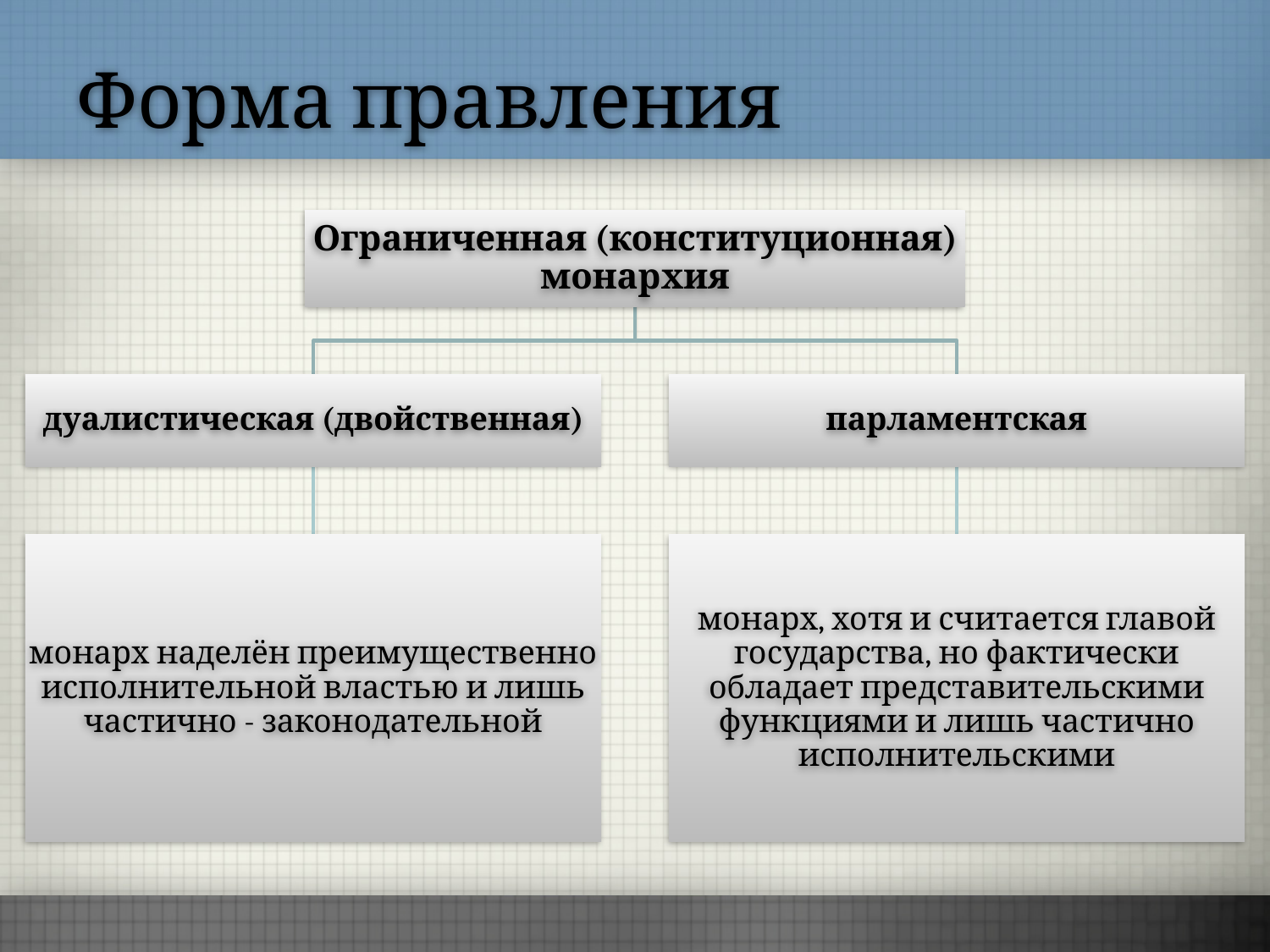

# Форма правления

Ограниченная (конституционная) монархия

дуалистическая (двойственная)

парламентская

монарх наделён преимущественно исполнительной властью и лишь частично - законодательной

монарх, хотя и считается главой государства, но фактически обладает представительскими функциями и лишь частично исполнительскими